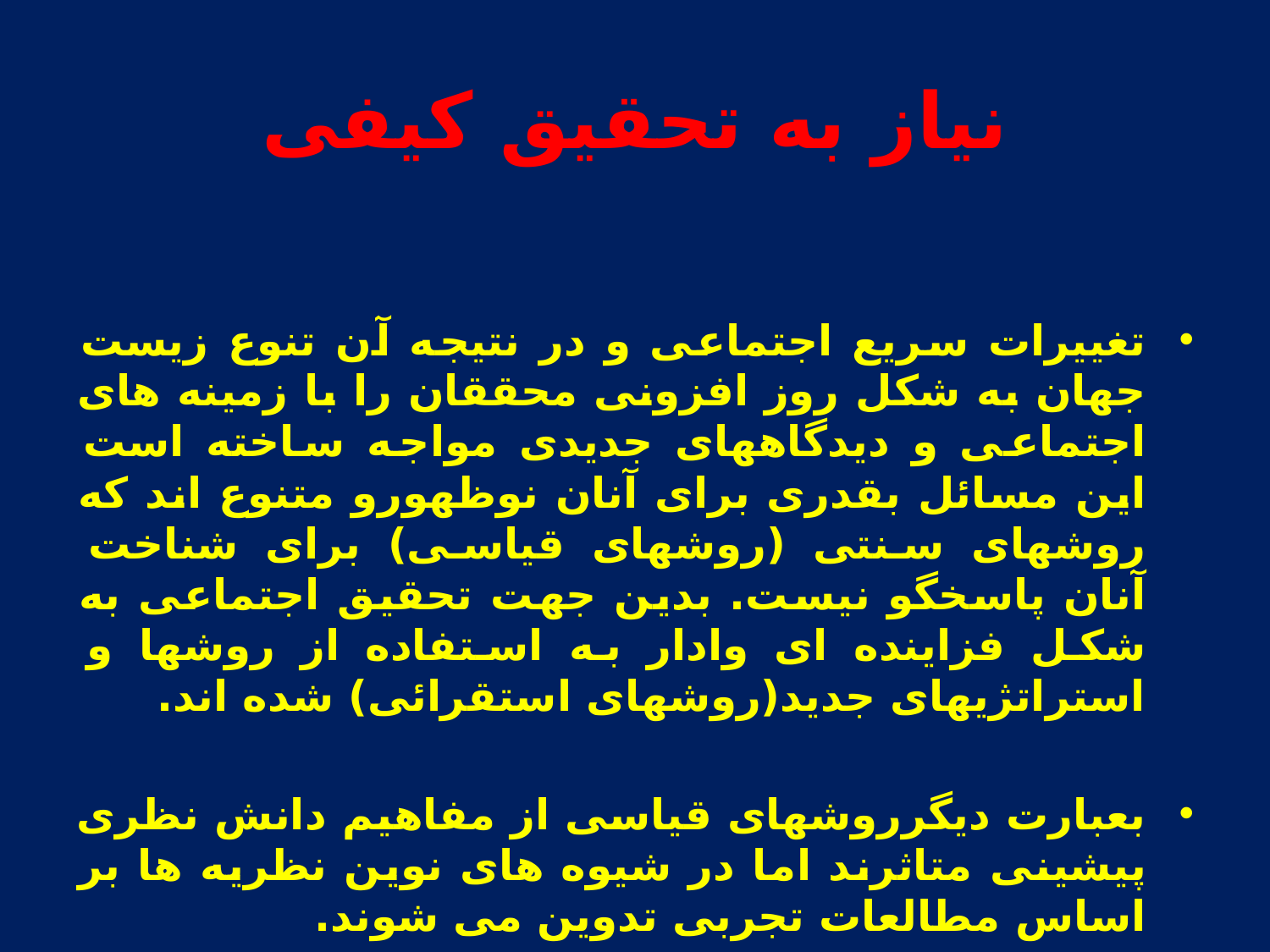

# نیاز به تحقیق کیفی
تغییرات سریع اجتماعی و در نتیجه آن تنوع زیست جهان به شکل روز افزونی محققان را با زمینه های اجتماعی و دیدگاههای جدیدی مواجه ساخته است این مسائل بقدری برای آنان نوظهورو متنوع اند که روشهای سنتی (روشهای قیاسی) برای شناخت آنان پاسخگو نیست. بدین جهت تحقیق اجتماعی به شکل فزاینده ای وادار به استفاده از روشها و استراتژیهای جدید(روشهای استقرائی) شده اند.

بعبارت دیگرروشهای قیاسی از مفاهیم دانش نظری پیشینی متاثرند اما در شیوه های نوین نظریه ها بر اساس مطالعات تجربی تدوین می شوند.